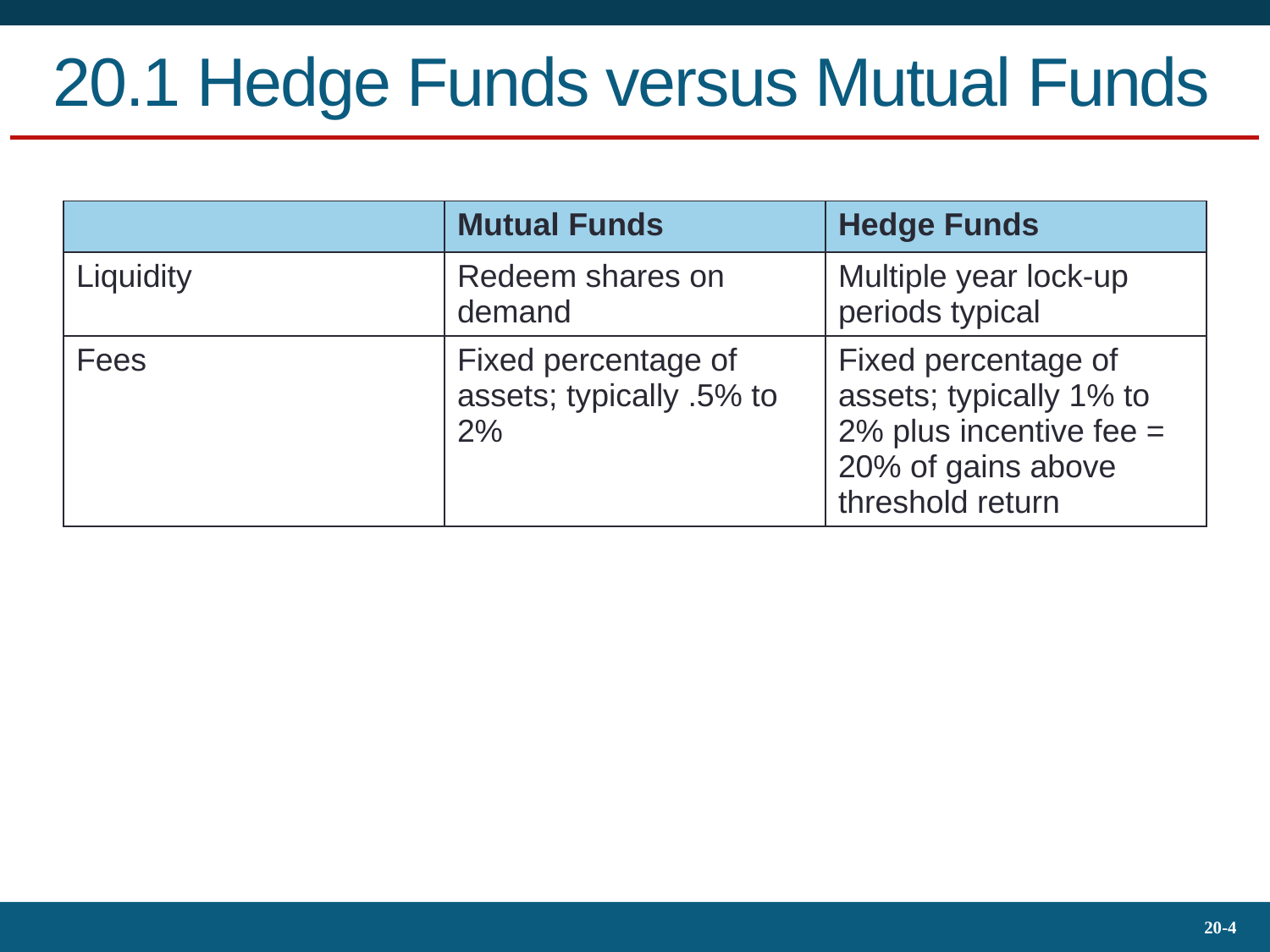

# 20.1 Hedge Funds versus Mutual Funds
|  | Mutual Funds | Hedge Funds |
| --- | --- | --- |
| Liquidity | Redeem shares on demand | Multiple year lock-up periods typical |
| Fees | Fixed percentage of assets; typically .5% to 2% | Fixed percentage of assets; typically 1% to 2% plus incentive fee = 20% of gains above threshold return |